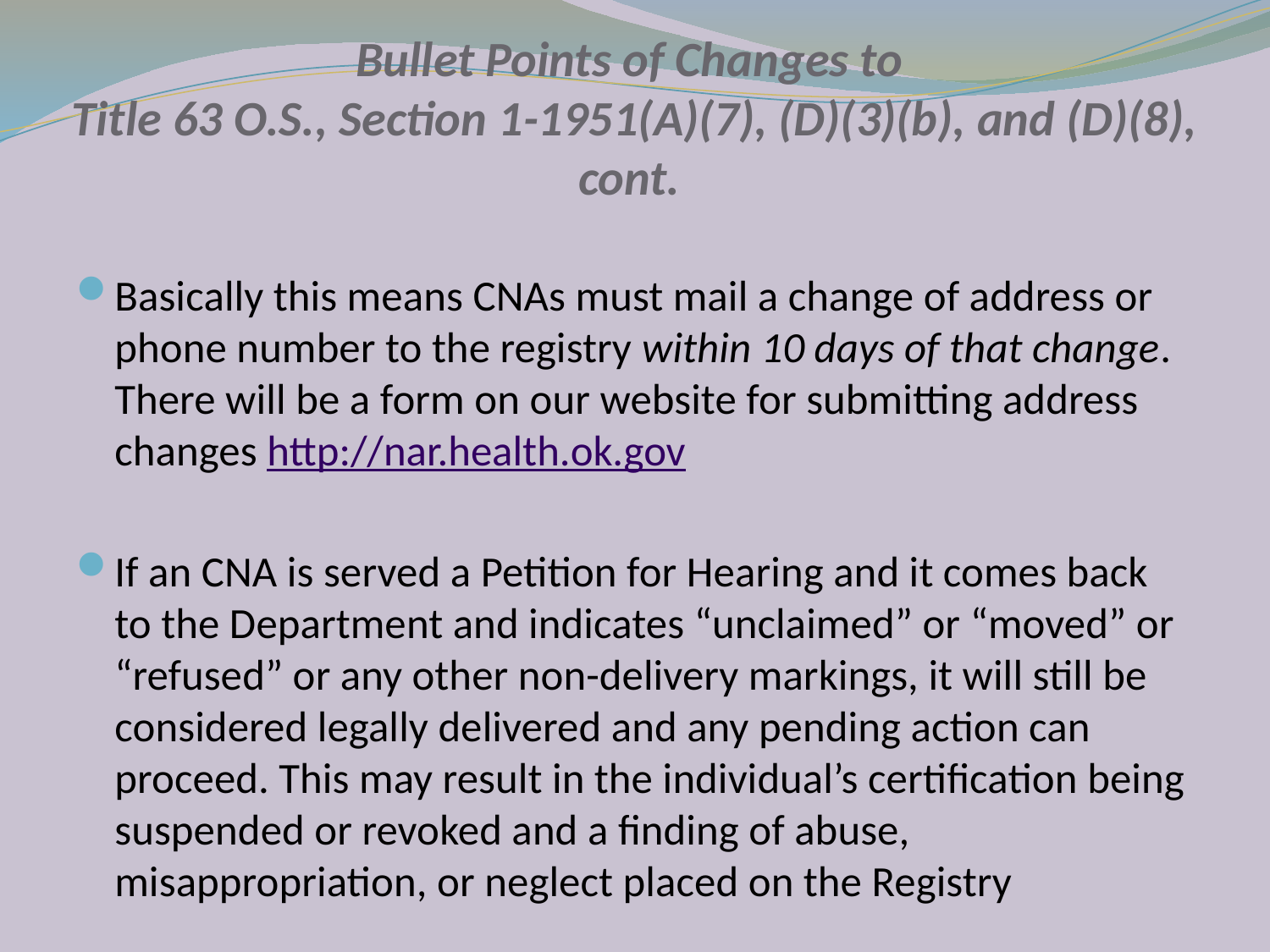

# Bullet Points of Changes to Title 63 O.S., Section 1-1951(A)(7), (D)(3)(b), and (D)(8), cont.

Basically this means CNAs must mail a change of address or phone number to the registry within 10 days of that change. There will be a form on our website for submitting address changes http://nar.health.ok.gov

If an CNA is served a Petition for Hearing and it comes back to the Department and indicates “unclaimed” or “moved” or “refused” or any other non-delivery markings, it will still be considered legally delivered and any pending action can proceed. This may result in the individual’s certification being suspended or revoked and a finding of abuse, misappropriation, or neglect placed on the Registry